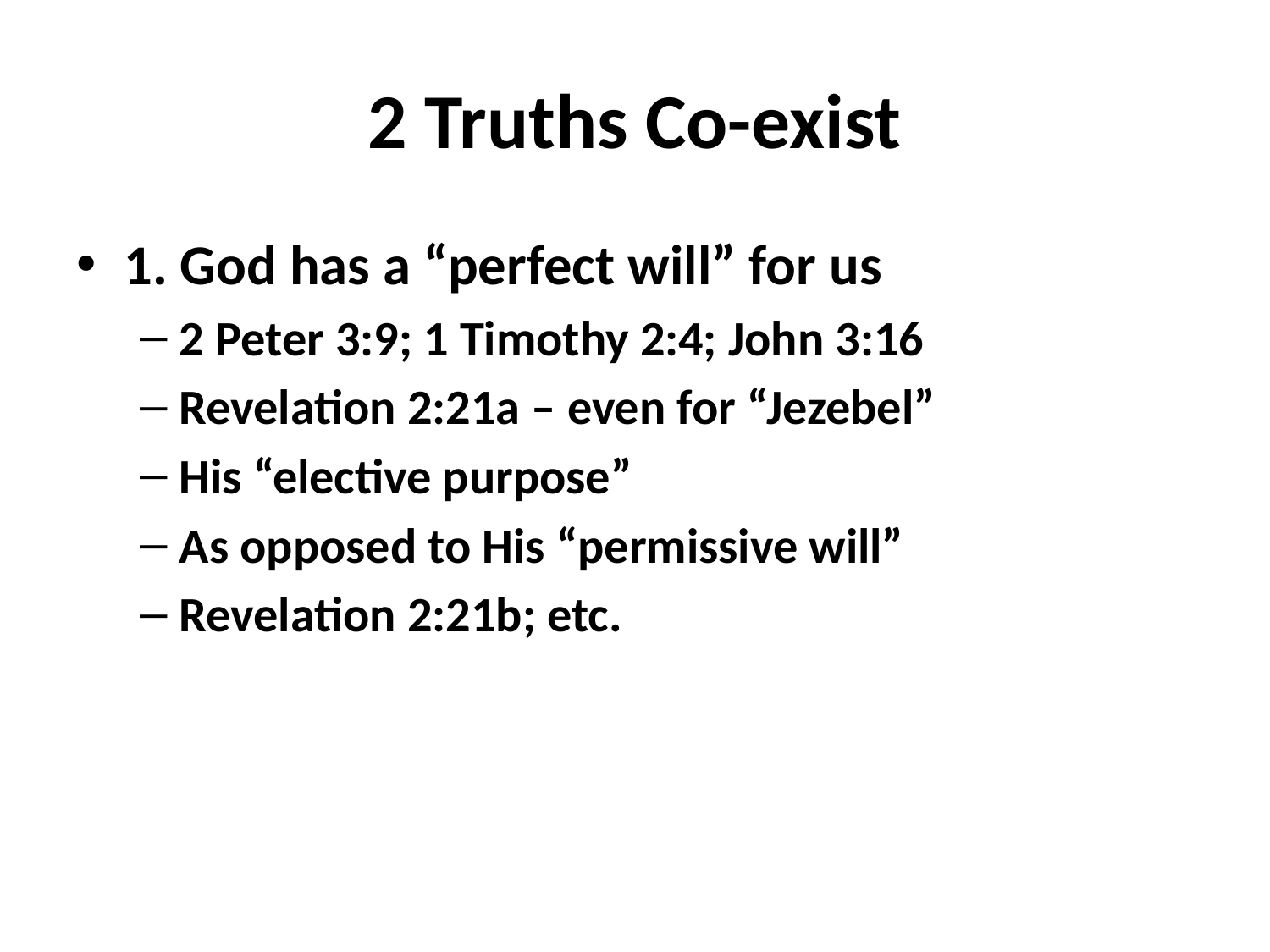

# 2 Truths Co-exist
1. God has a “perfect will” for us
2 Peter 3:9; 1 Timothy 2:4; John 3:16
Revelation 2:21a – even for “Jezebel”
His “elective purpose”
As opposed to His “permissive will”
Revelation 2:21b; etc.